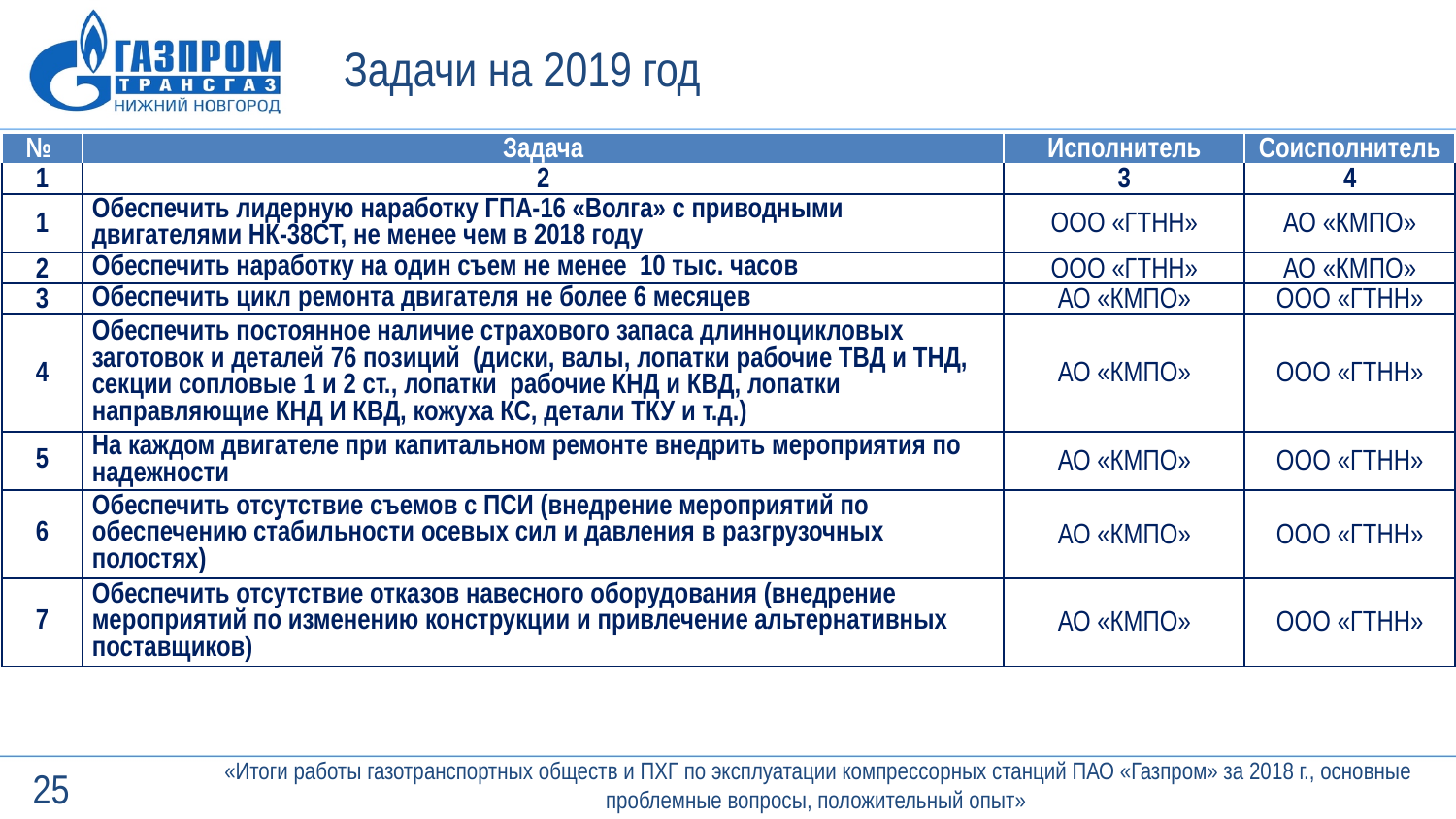

Задачи на 2019 год
| № | Задача | Исполнитель | Соисполнитель |
| --- | --- | --- | --- |
| 1 | 2 | 3 | 4 |
| 1 | Обеспечить лидерную наработку ГПА-16 «Волга» с приводными двигателями НК-38СТ, не менее чем в 2018 году | ООО «ГТНН» | АО «КМПО» |
| 2 | Обеспечить наработку на один съем не менее 10 тыс. часов | ООО «ГТНН» | АО «КМПО» |
| 3 | Обеспечить цикл ремонта двигателя не более 6 месяцев | АО «КМПО» | ООО «ГТНН» |
| 4 | Обеспечить постоянное наличие страхового запаса длинноцикловых заготовок и деталей 76 позиций (диски, валы, лопатки рабочие ТВД и ТНД, секции сопловые 1 и 2 ст., лопатки рабочие КНД и КВД, лопатки направляющие КНД И КВД, кожуха КС, детали ТКУ и т.д.) | АО «КМПО» | ООО «ГТНН» |
| 5 | На каждом двигателе при капитальном ремонте внедрить мероприятия по надежности | АО «КМПО» | ООО «ГТНН» |
| 6 | Обеспечить отсутствие съемов с ПСИ (внедрение мероприятий по обеспечению стабильности осевых сил и давления в разгрузочных полостях) | АО «КМПО» | ООО «ГТНН» |
| 7 | Обеспечить отсутствие отказов навесного оборудования (внедрение мероприятий по изменению конструкции и привлечение альтернативных поставщиков) | АО «КМПО» | ООО «ГТНН» |
 «Итоги работы газотранспортных обществ и ПХГ по эксплуатации компрессорных станций ПАО «Газпром» за 2018 г., основные проблемные вопросы, положительный опыт»
25